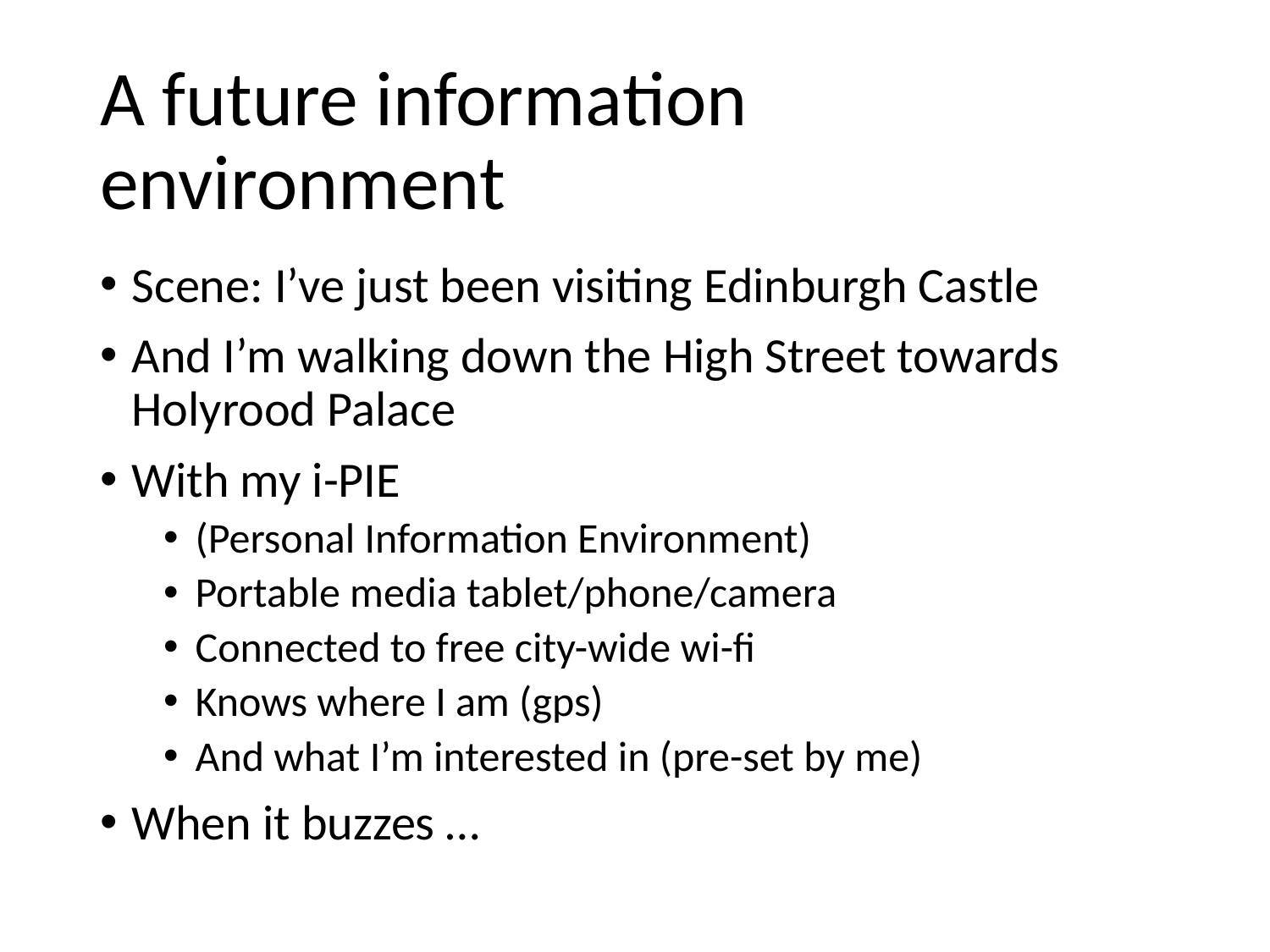

# A future information environment
Scene: I’ve just been visiting Edinburgh Castle
And I’m walking down the High Street towards Holyrood Palace
With my i-PIE
(Personal Information Environment)
Portable media tablet/phone/camera
Connected to free city-wide wi-fi
Knows where I am (gps)
And what I’m interested in (pre-set by me)
When it buzzes …